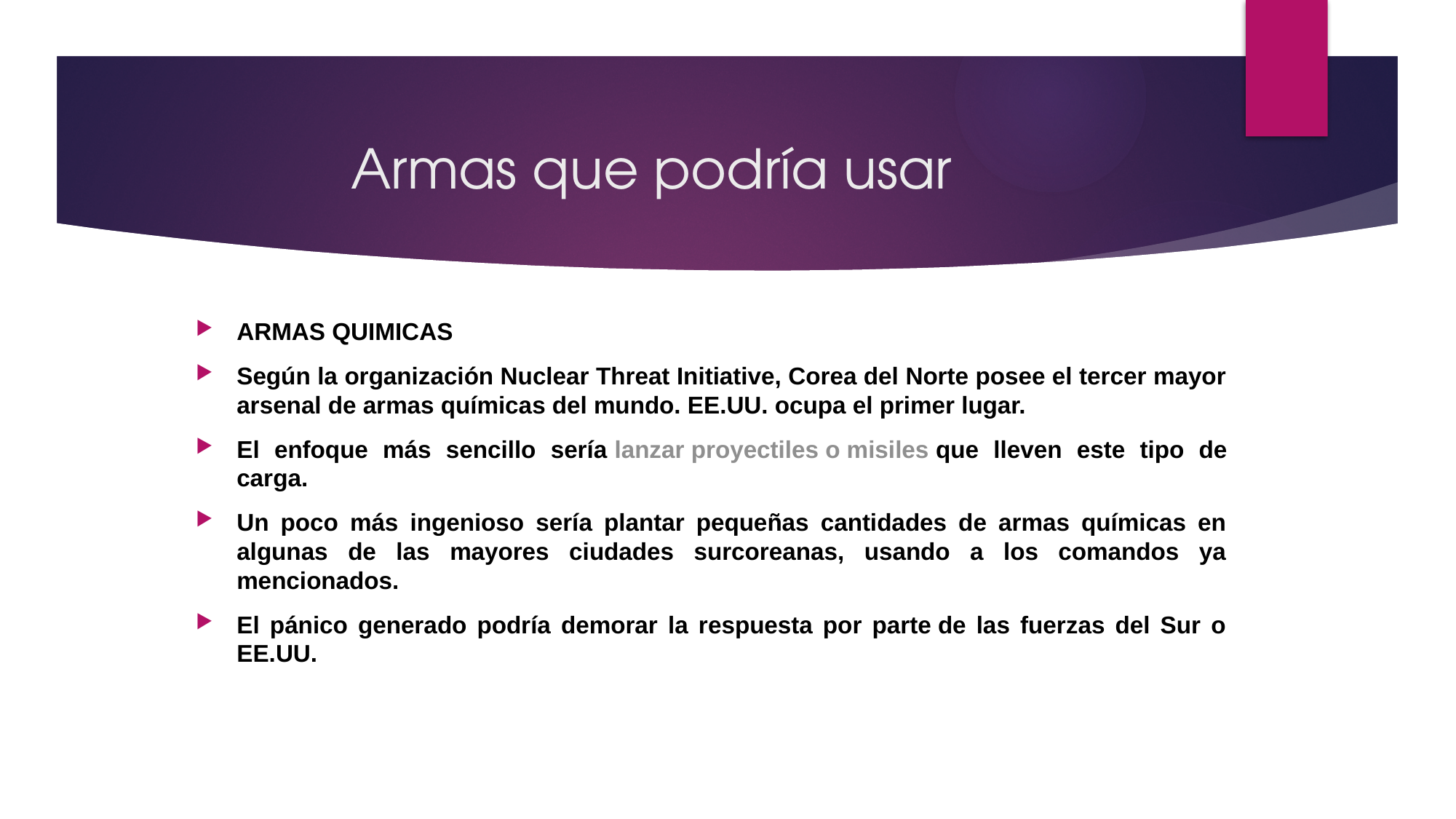

# Armas que podría usar
ARMAS QUIMICAS
Según la organización Nuclear Threat Initiative, Corea del Norte posee el tercer mayor arsenal de armas químicas del mundo. EE.UU. ocupa el primer lugar.
El enfoque más sencillo sería lanzar proyectiles o misiles que lleven este tipo de carga.
Un poco más ingenioso sería plantar pequeñas cantidades de armas químicas en algunas de las mayores ciudades surcoreanas, usando a los comandos ya mencionados.
El pánico generado podría demorar la respuesta por parte de las fuerzas del Sur o EE.UU.